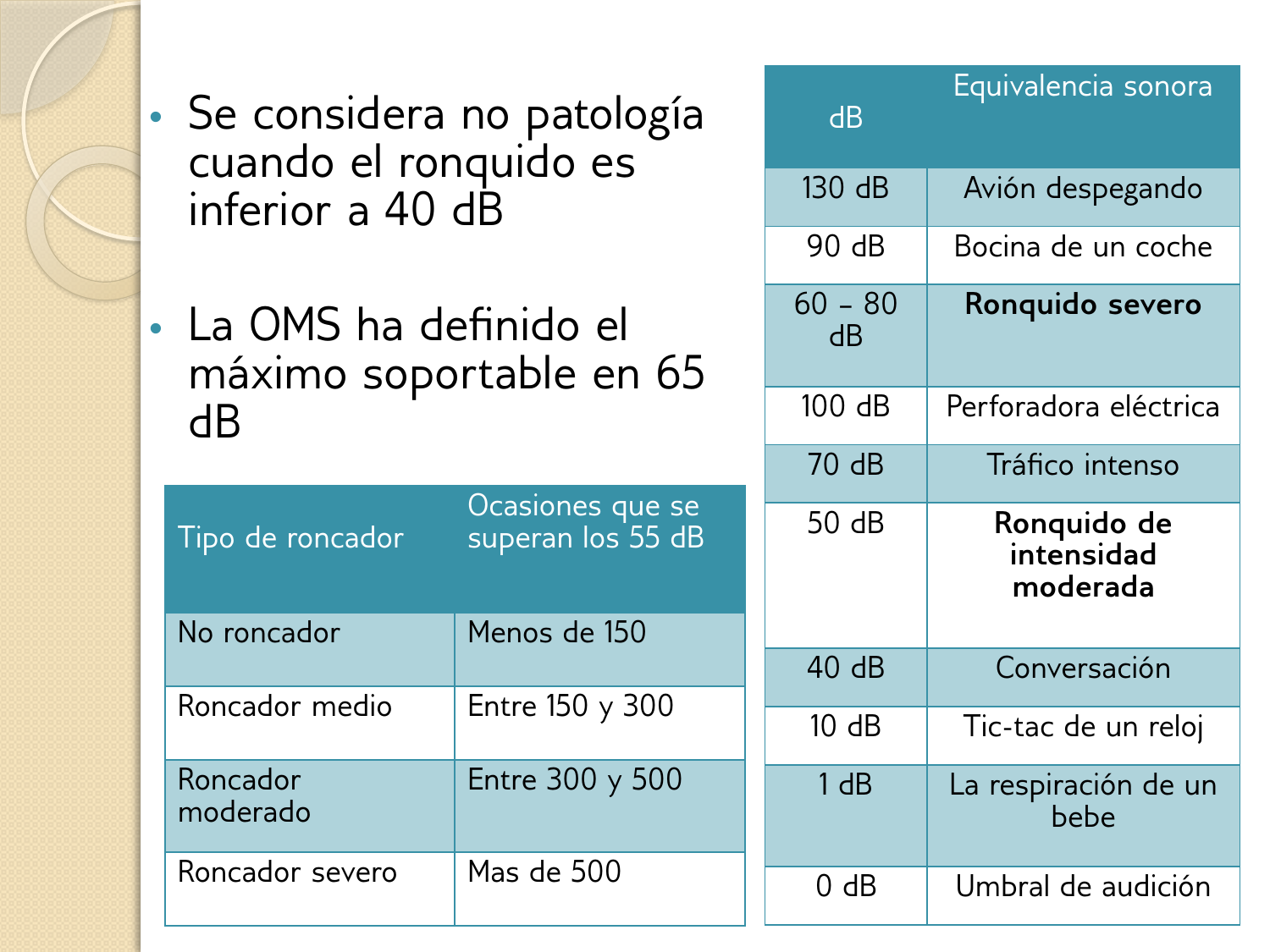

| dB | Equivalencia sonora |
| --- | --- |
| 130 dB | Avión despegando |
| 90 dB | Bocina de un coche |
| 60 – 80 dB | Ronquido severo |
| 100 dB | Perforadora eléctrica |
| 70 dB | Tráfico intenso |
| 50 dB | Ronquido de intensidad moderada |
| 40 dB | Conversación |
| 10 dB | Tic-tac de un reloj |
| 1 dB | La respiración de un bebe |
| 0 dB | Umbral de audición |
Se considera no patología cuando el ronquido es inferior a 40 dB

La OMS ha definido el máximo soportable en 65 dB
| Tipo de roncador | Ocasiones que se superan los 55 dB |
| --- | --- |
| No roncador | Menos de 150 |
| Roncador medio | Entre 150 y 300 |
| Roncador moderado | Entre 300 y 500 |
| Roncador severo | Mas de 500 |